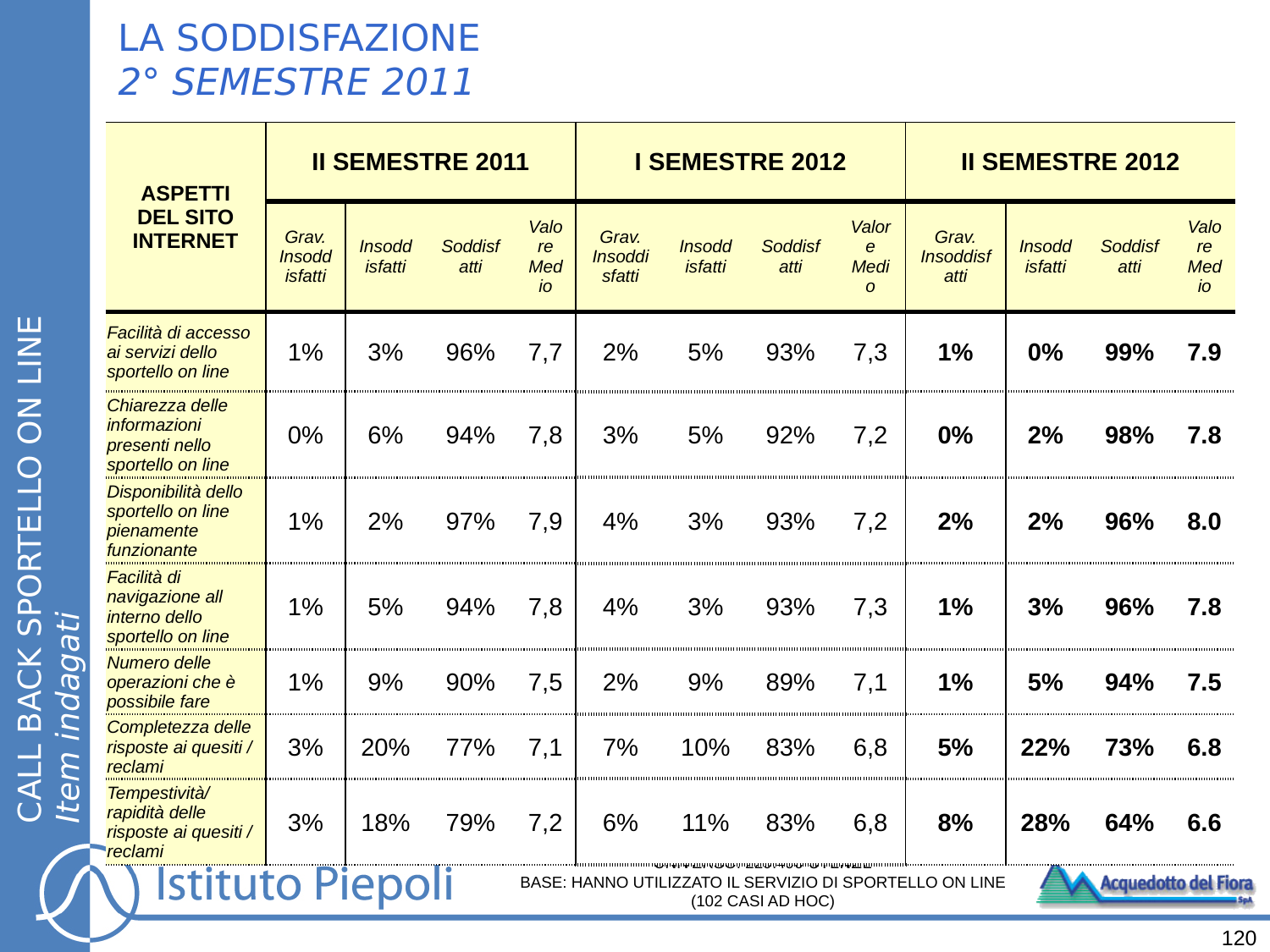

LA SODDISFAZIONE
2° SEMESTRE 2011
| ASPETTI DEL SITO INTERNET | II SEMESTRE 2011 |  |  |  | I SEMESTRE 2012 |  |  |  | II SEMESTRE 2012 |  |  |  |
| --- | --- | --- | --- | --- | --- | --- | --- | --- | --- | --- | --- | --- |
|  | Grav. Insoddisfatti | Insoddisfatti | Soddisfatti | Valore Medio | Grav. Insoddisfatti | Insoddisfatti | Soddisfatti | Valore Medio | Grav. Insoddisfatti | Insoddisfatti | Soddisfatti | Valore Medio |
| Facilità di accesso ai servizi dello sportello on line | 1% | 3% | 96% | 7,7 | 2% | 5% | 93% | 7,3 | 1% | 0% | 99% | 7.9 |
| Chiarezza delle informazioni presenti nello sportello on line | 0% | 6% | 94% | 7,8 | 3% | 5% | 92% | 7,2 | 0% | 2% | 98% | 7.8 |
| Disponibilità dello sportello on line pienamente funzionante | 1% | 2% | 97% | 7,9 | 4% | 3% | 93% | 7,2 | 2% | 2% | 96% | 8.0 |
| Facilità di navigazione all interno dello sportello on line | 1% | 5% | 94% | 7,8 | 4% | 3% | 93% | 7,3 | 1% | 3% | 96% | 7.8 |
| Numero delle operazioni che è possibile fare | 1% | 9% | 90% | 7,5 | 2% | 9% | 89% | 7,1 | 1% | 5% | 94% | 7.5 |
| Completezza delle risposte ai quesiti / reclami | 3% | 20% | 77% | 7,1 | 7% | 10% | 83% | 6,8 | 5% | 22% | 73% | 6.8 |
| Tempestività/rapidità delle risposte ai quesiti / reclami | 3% | 18% | 79% | 7,2 | 6% | 11% | 83% | 6,8 | 8% | 28% | 64% | 6.6 |
CALL BACK SPORTELLO ON LINE
Item indagati
UNIVERSO: 229.490 UTENZE
BASE: HANNO UTILIZZATO IL SERVIZIO DI SPORTELLO ON LINE
(102 CASI AD HOC)
120